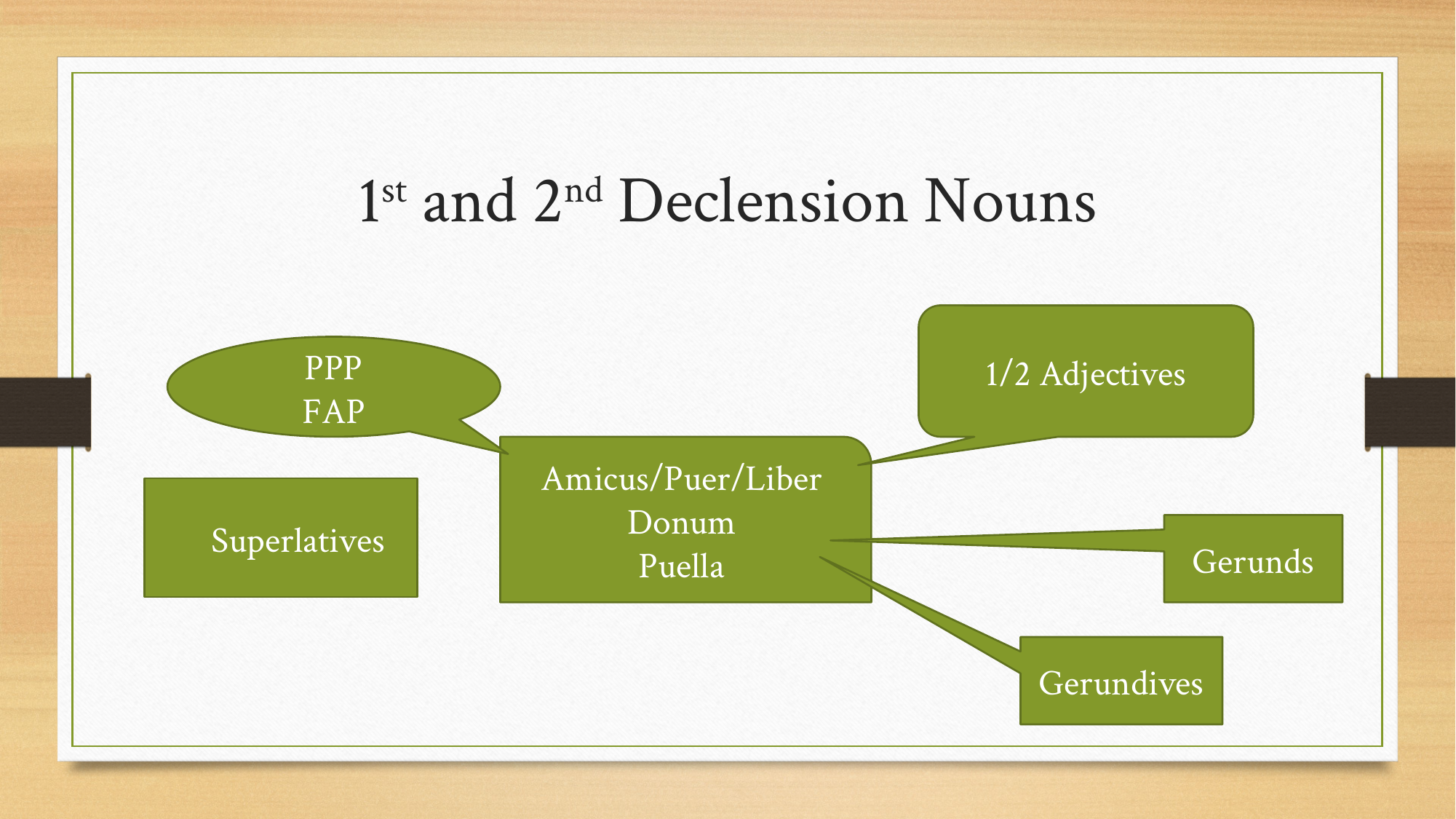

# 1st and 2nd Declension Nouns
1/2 Adjectives
PPP
FAP
Amicus/Puer/Liber
Donum
Puella
Superlatives
Gerunds
Gerundives